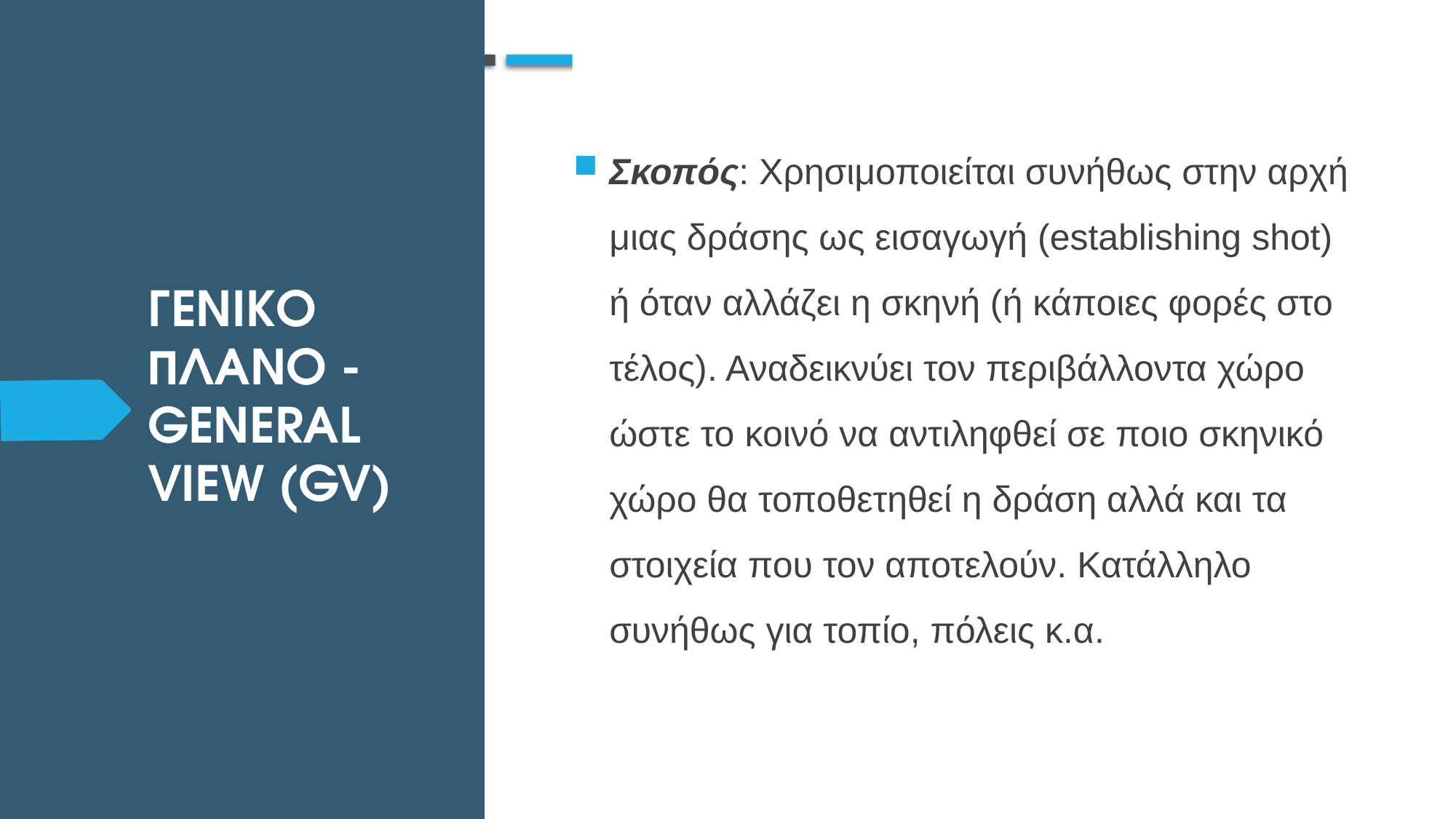

Σκοπός: Χρησιμοποιείται συνήθως στην αρχή μιας δράσης ως εισαγωγή (establishing shot) ή όταν αλλάζει η σκηνή (ή κάποιες φορές στο τέλος). Αναδεικνύει τον περιβάλλοντα χώρο ώστε το κοινό να αντιληφθεί σε ποιο σκηνικό χώρο θα τοποθετηθεί η δράση αλλά και τα στοιχεία που τον αποτελούν. Κατάλληλο συνήθως για τοπίο, πόλεις κ.α.
# ΓενικΟ ΠλΑνο - General View (GV)